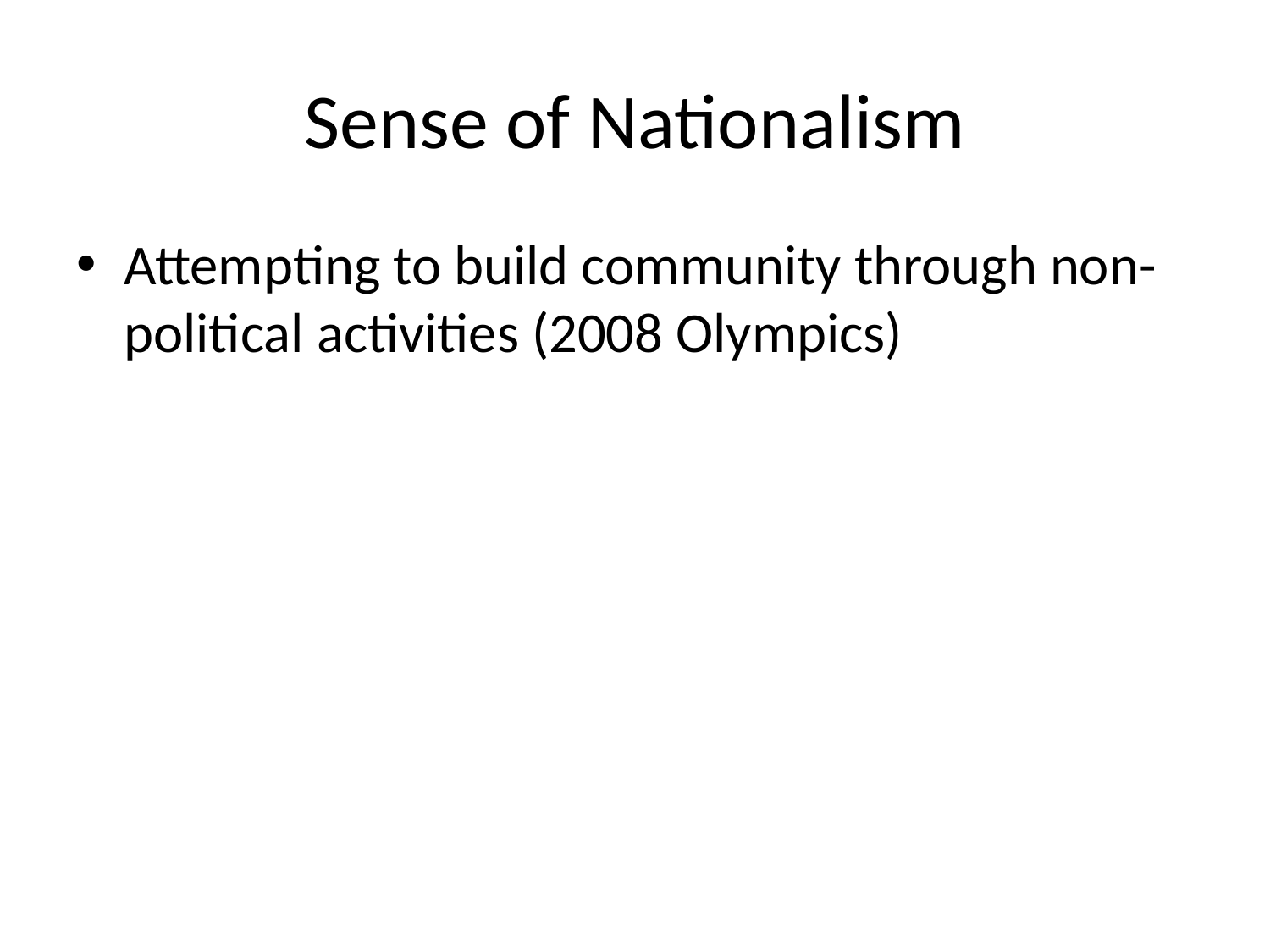

# Sense of Nationalism
Attempting to build community through non-political activities (2008 Olympics)